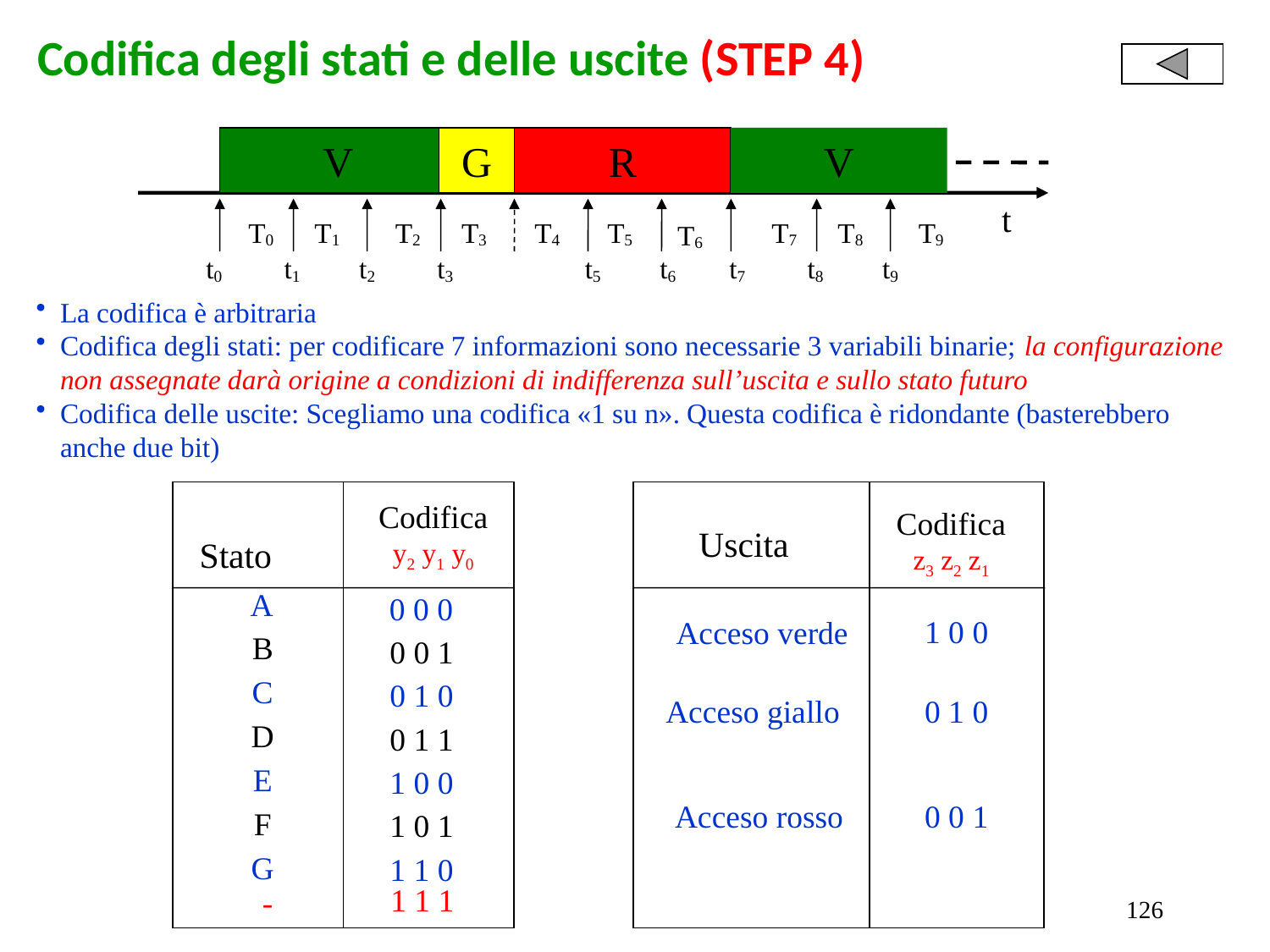

# Codifica degli stati e delle uscite (STEP 4)

V
G
R
V

t

T0
T1
T2
T3
T4
T5
T6
t0
t1
t2
t3
t5
t6

T7
T8
T9
t7
t8
t9
La codifica è arbitraria
Codifica degli stati: per codificare 7 informazioni sono necessarie 3 variabili binarie; la configurazione non assegnate darà origine a condizioni di indifferenza sull’uscita e sullo stato futuro
Codifica delle uscite: Scegliamo una codifica «1 su n». Questa codifica è ridondante (basterebbero anche due bit)

Codifica
y2 y1 y0
Stato
A
B
C
D
E
F
G
0 0 0
0 0 1
0 1 0
0 1 1
1 0 0
1 0 1
1 1 0
1 1 1
-

Codifica
z3 z2 z1
Uscita

1 0 0
Acceso verde
Acceso giallo
0 1 0
Acceso rosso
0 0 1

126